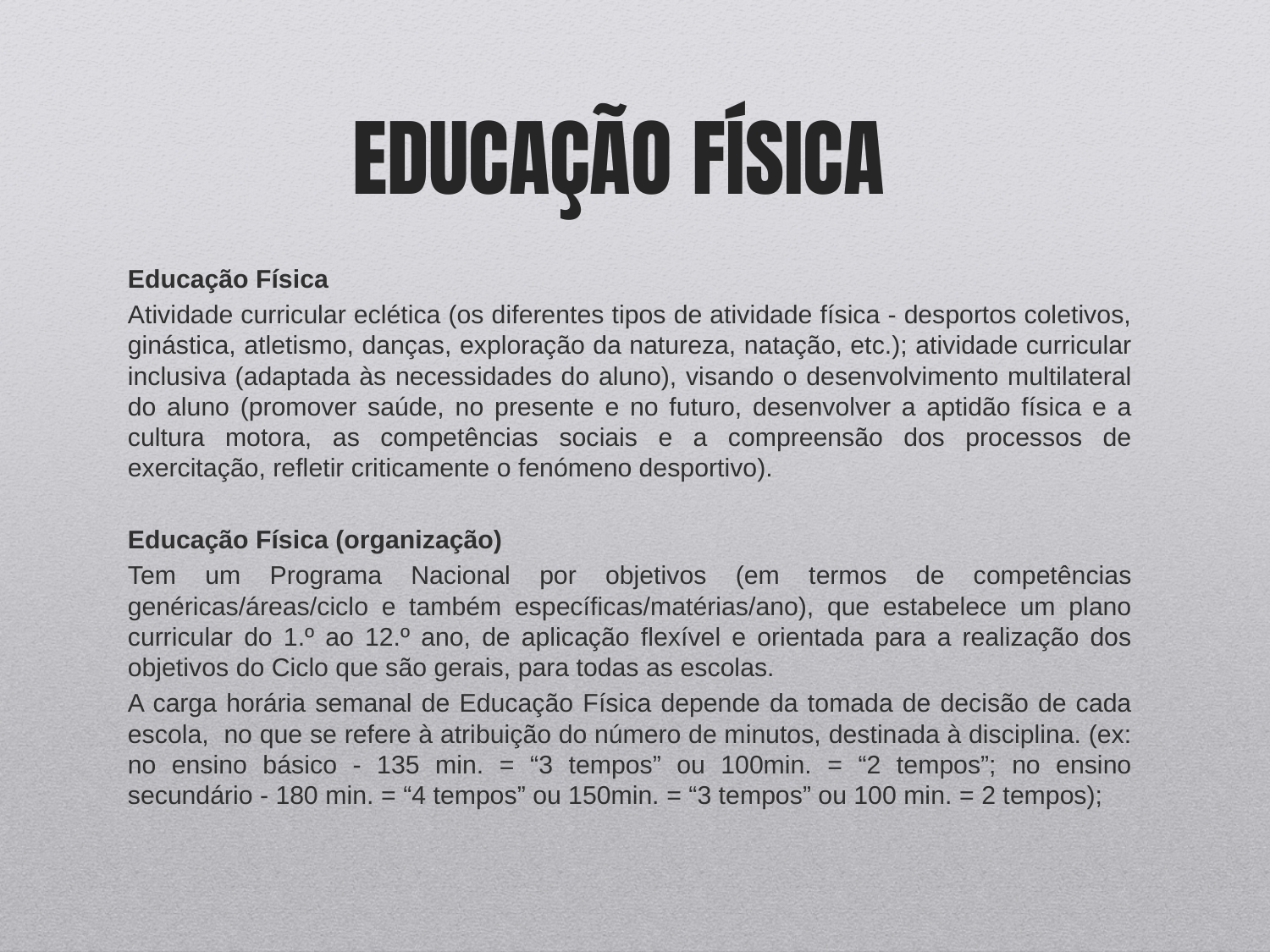

# Educação física
Educação Física
Atividade curricular eclética (os diferentes tipos de atividade física - desportos coletivos, ginástica, atletismo, danças, exploração da natureza, natação, etc.); atividade curricular inclusiva (adaptada às necessidades do aluno), visando o desenvolvimento multilateral do aluno (promover saúde, no presente e no futuro, desenvolver a aptidão física e a cultura motora, as competências sociais e a compreensão dos processos de exercitação, refletir criticamente o fenómeno desportivo).

Educação Física (organização)
Tem um Programa Nacional por objetivos (em termos de competências genéricas/áreas/ciclo e também específicas/matérias/ano), que estabelece um plano curricular do 1.º ao 12.º ano, de aplicação flexível e orientada para a realização dos objetivos do Ciclo que são gerais, para todas as escolas.
A carga horária semanal de Educação Física depende da tomada de decisão de cada escola,  no que se refere à atribuição do número de minutos, destinada à disciplina. (ex: no ensino básico - 135 min. = “3 tempos” ou 100min. = “2 tempos”; no ensino secundário - 180 min. = “4 tempos” ou 150min. = “3 tempos” ou 100 min. = 2 tempos);